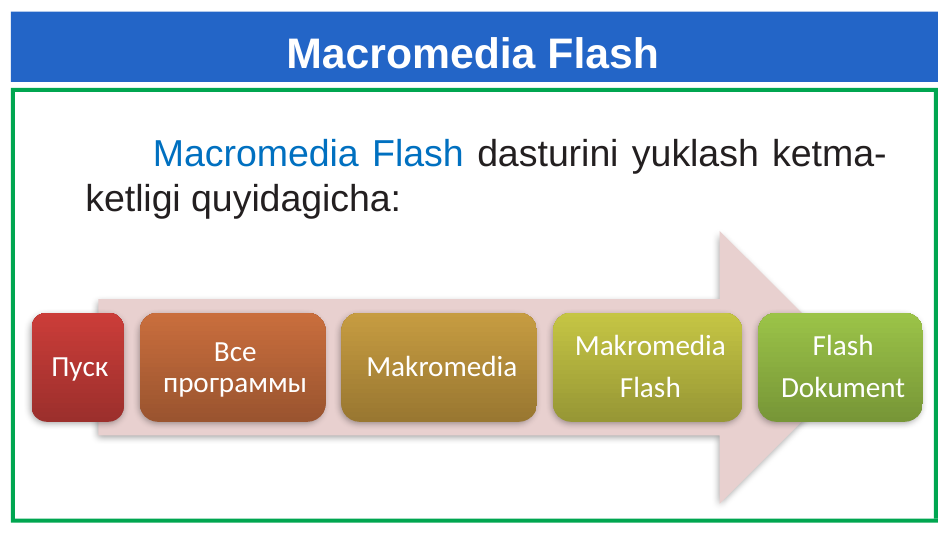

# Macromedia Flash
     Macromedia Flash dasturini yuklash ketma-ketligi quyidagicha:
Пуск
Все программы
Makromedia
Makromedia
Flash
Flash
Dokument